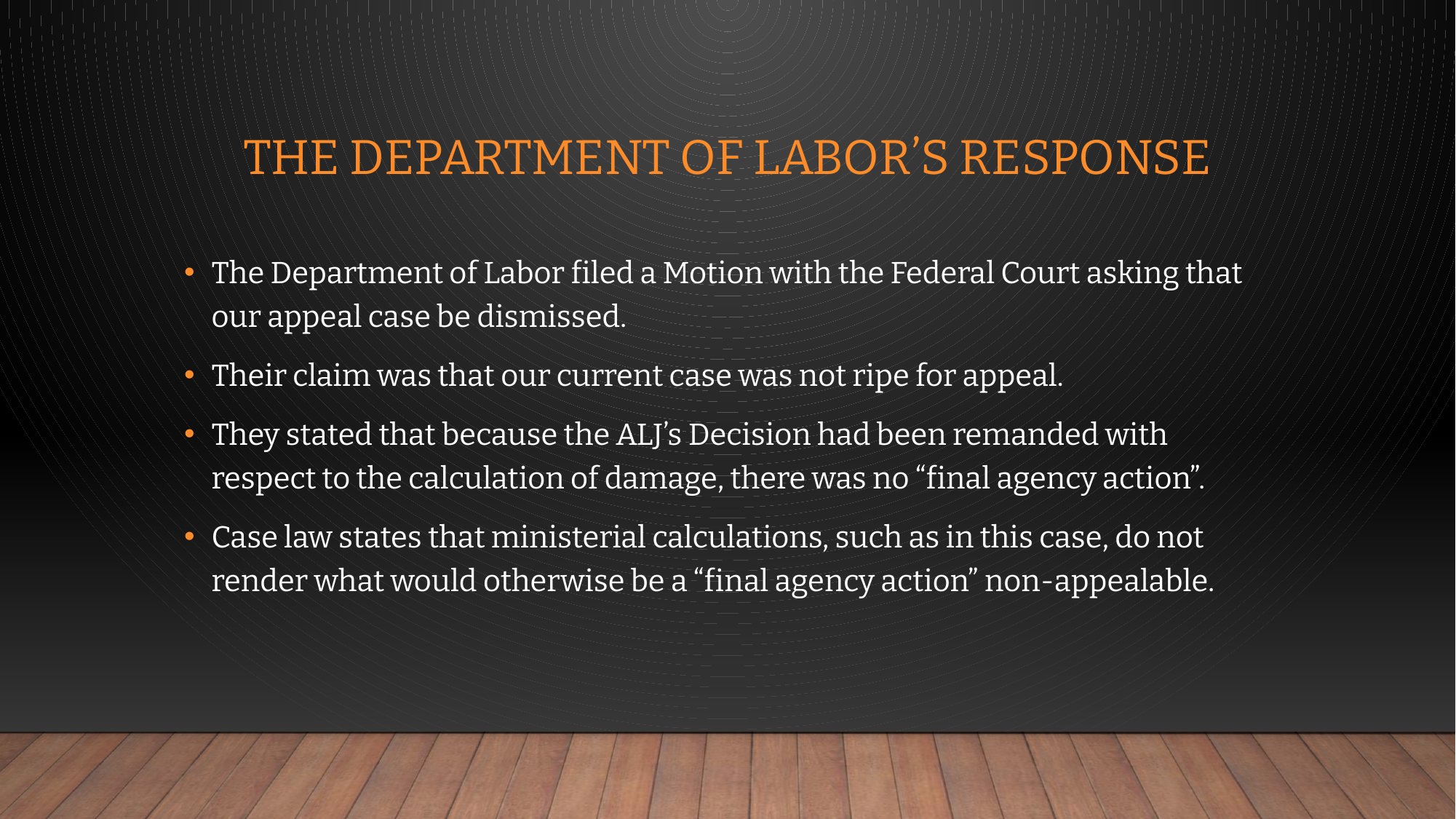

# The department of labor’s response
The Department of Labor filed a Motion with the Federal Court asking that our appeal case be dismissed.
Their claim was that our current case was not ripe for appeal.
They stated that because the ALJ’s Decision had been remanded with respect to the calculation of damage, there was no “final agency action”.
Case law states that ministerial calculations, such as in this case, do not render what would otherwise be a “final agency action” non-appealable.